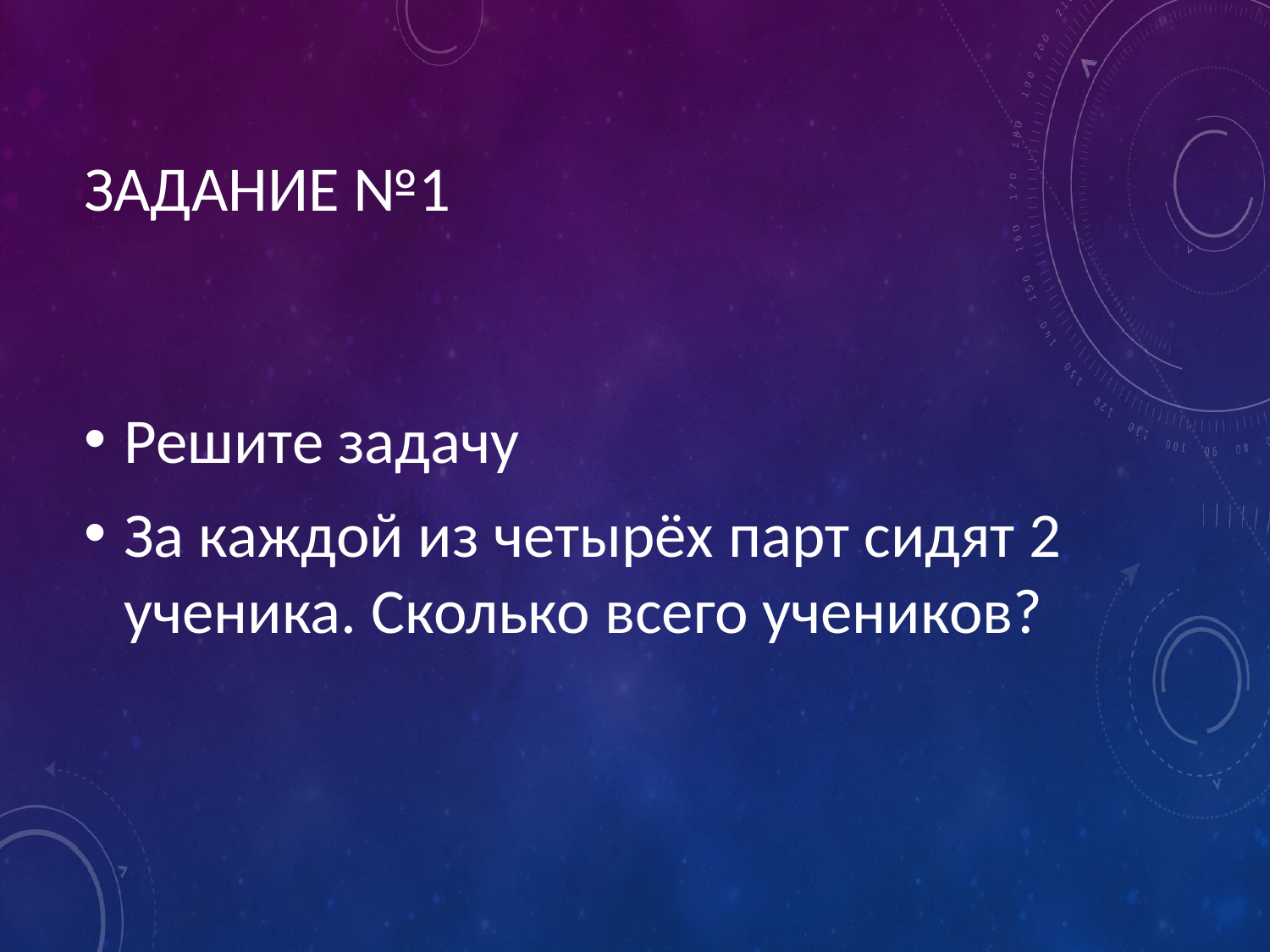

# Задание №1
Решите задачу
За каждой из четырёх парт сидят 2 ученика. Сколько всего учеников?